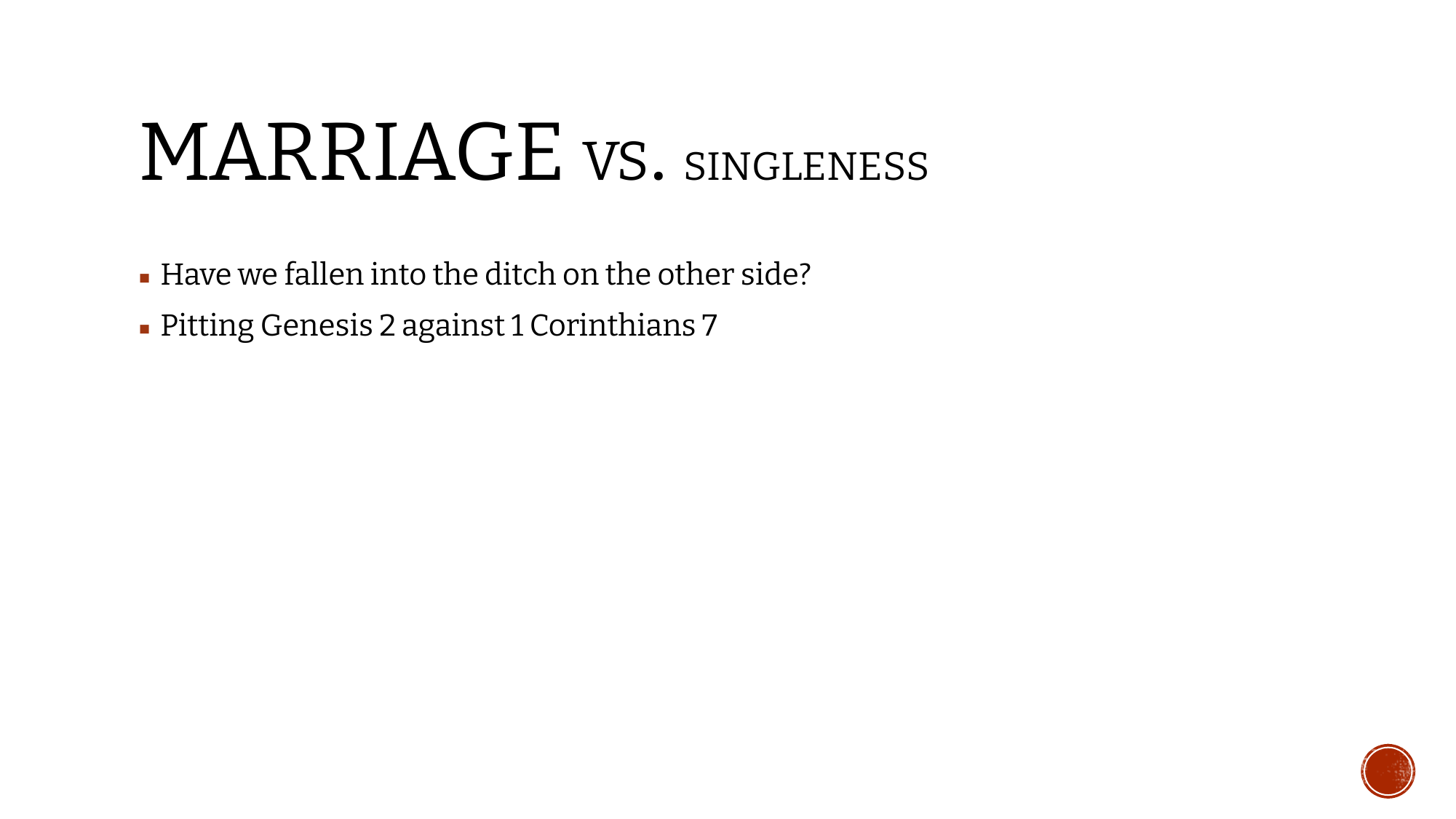

# MARRIAGE VS. SINGLENESS
Have we fallen into the ditch on the other side?
Pitting Genesis 2 against 1 Corinthians 7